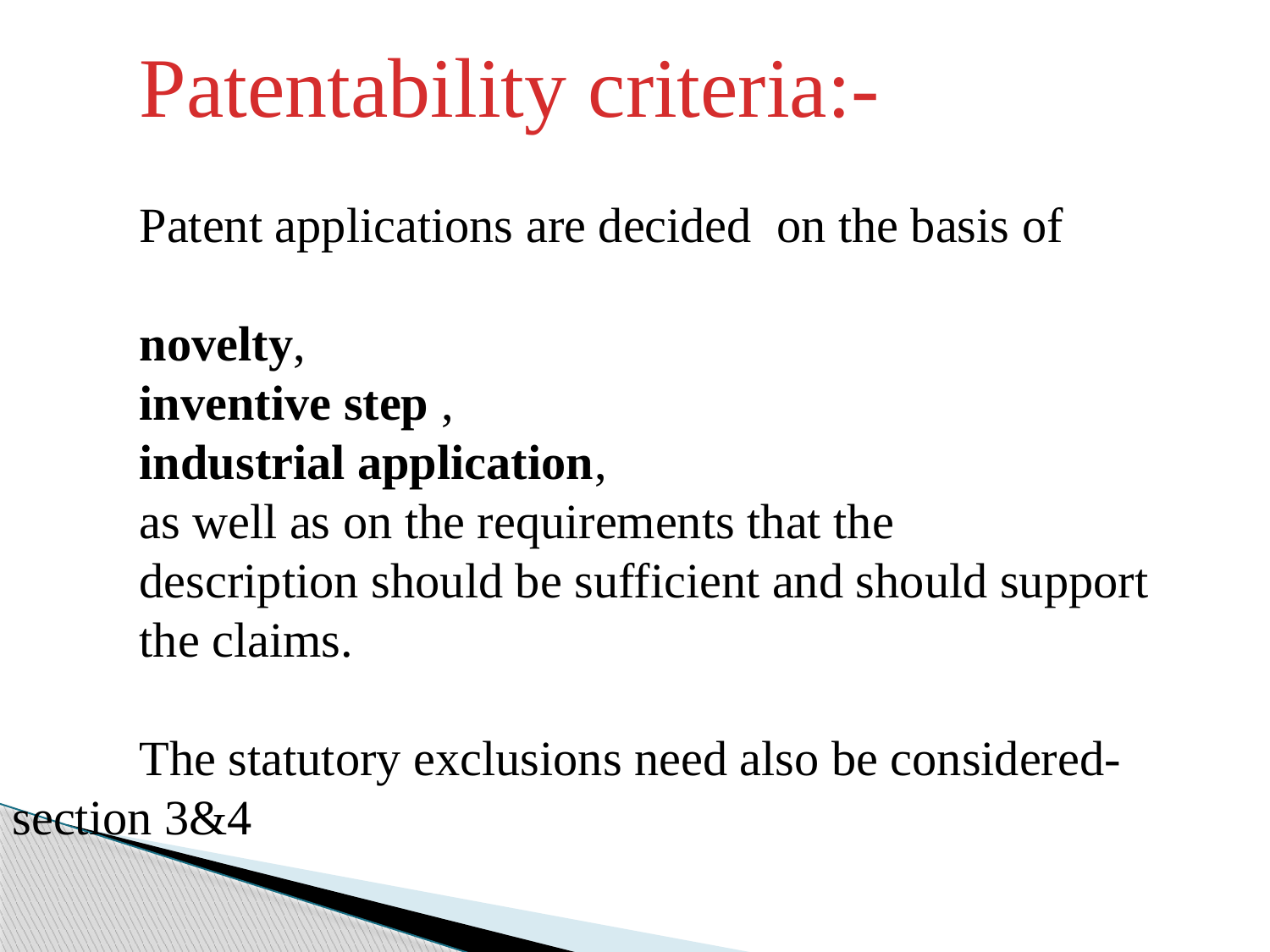

Patentability criteria:-

	Patent applications are decided  on the basis of

	novelty,
	inventive step ,
	industrial application,
	as well as on the requirements that the
	description should be sufficient and should support
	the claims.

	The statutory exclusions need also be considered-section 3&4